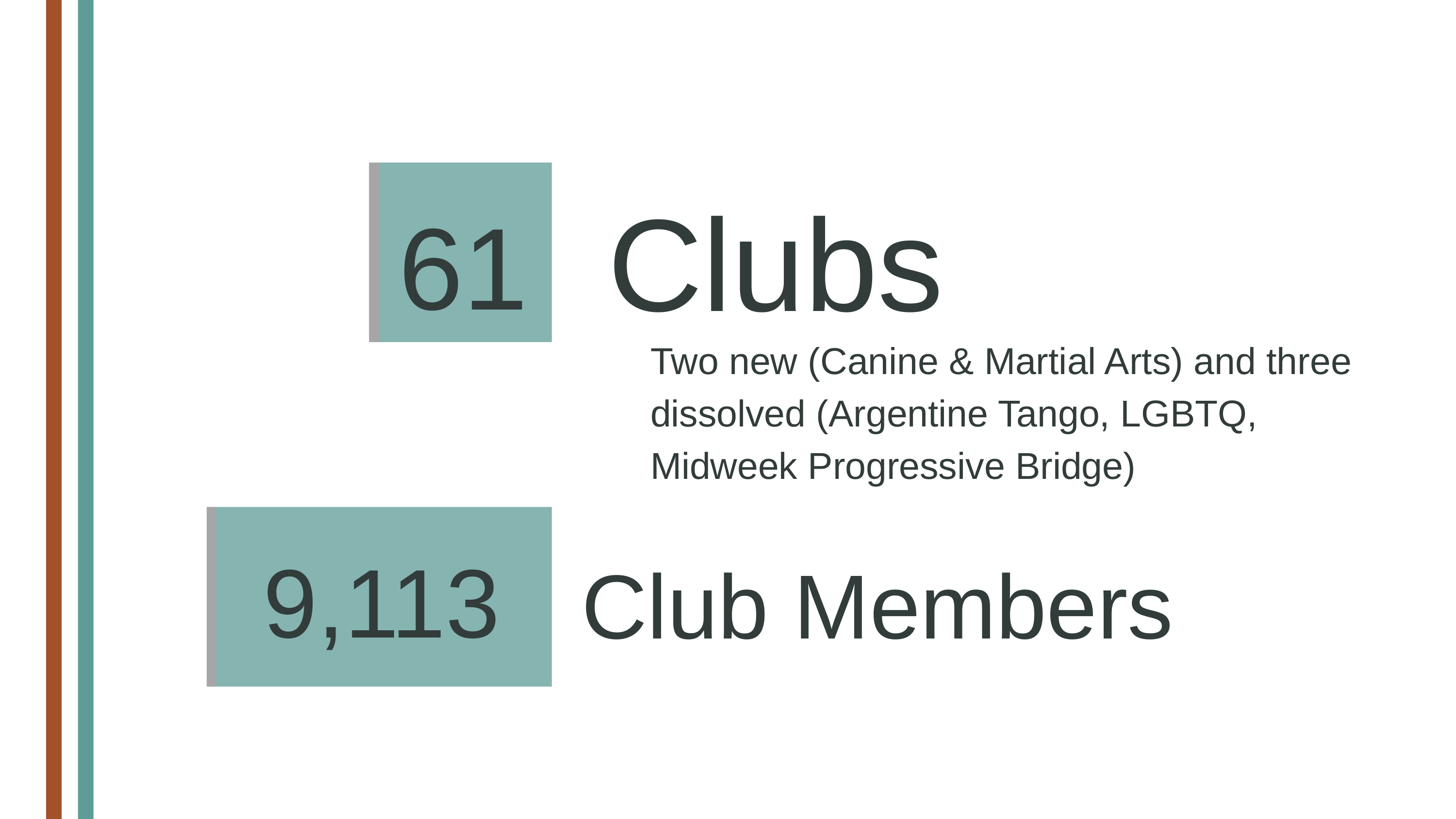

Clubs

61

Two new (Canine & Martial Arts) and three dissolved (Argentine Tango, LGBTQ, Midweek Progressive Bridge)

9,113
Club Members